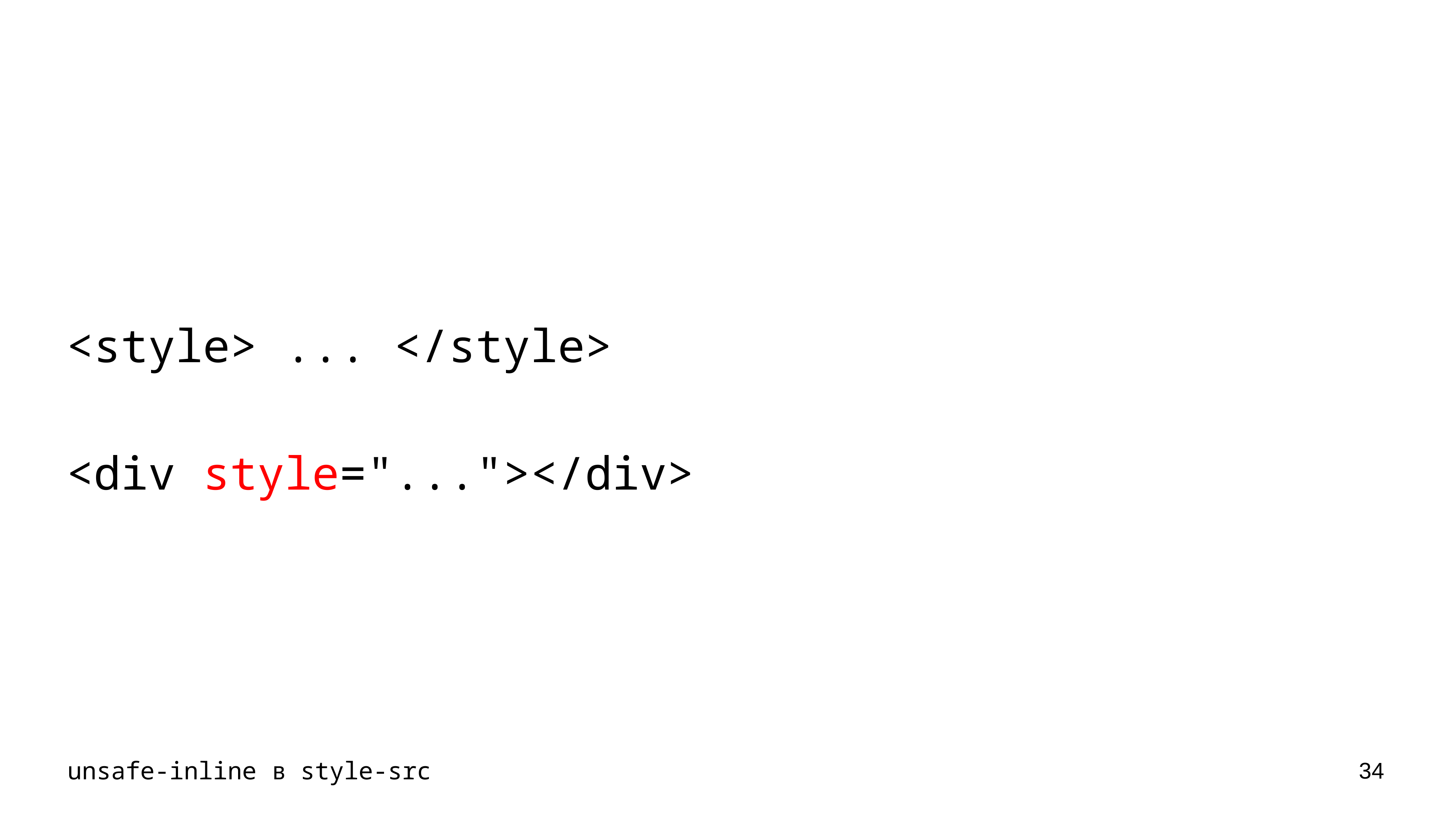

<style> ... </style>
<div style="..."></div>
unsafe-inline в style-src
34